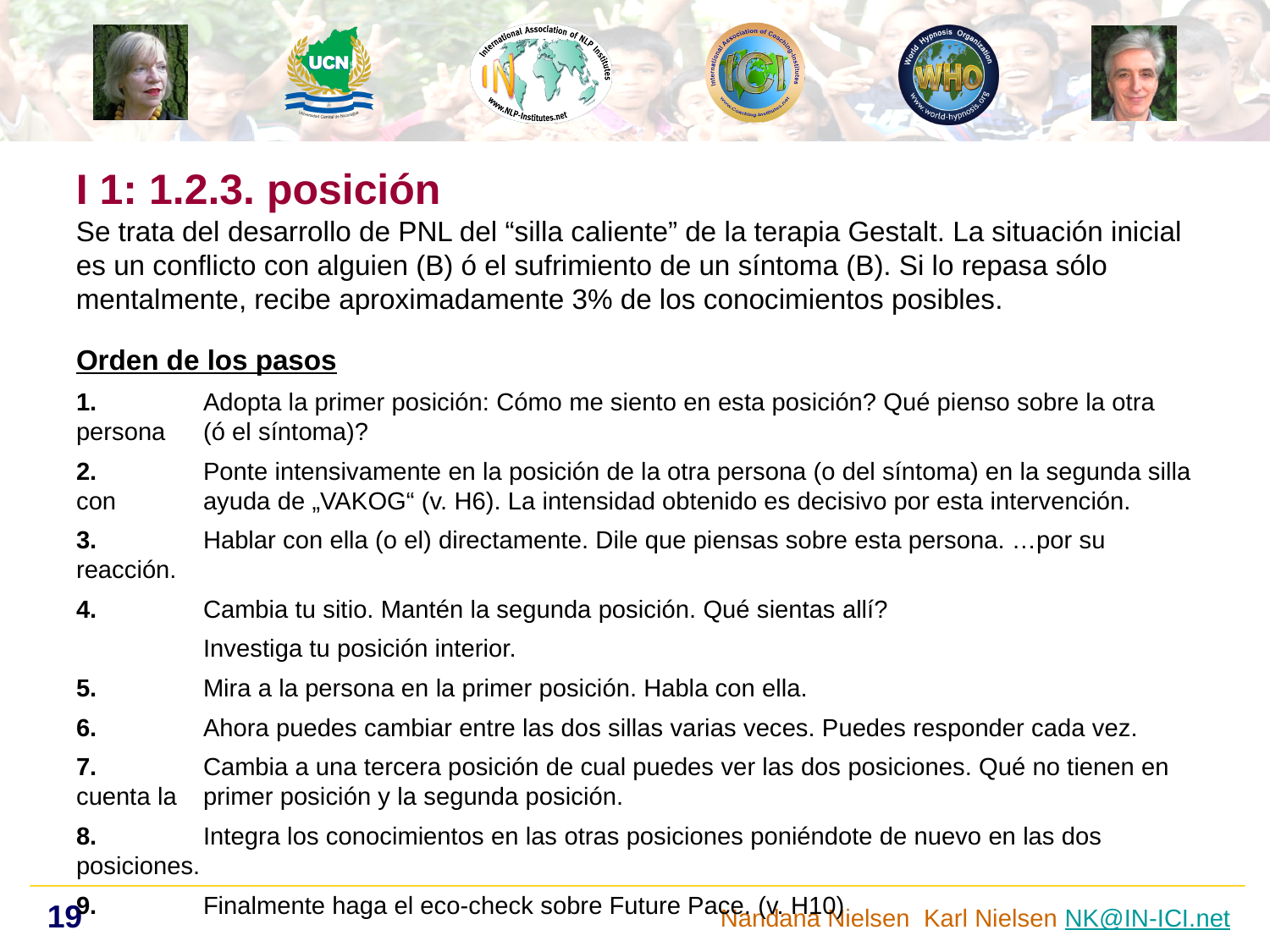

I 1: 1.2.3. posición
Se trata del desarrollo de PNL del “silla caliente” de la terapia Gestalt. La situación inicial es un conflicto con alguien (B) ó el sufrimiento de un síntoma (B). Si lo repasa sólo mentalmente, recibe aproximadamente 3% de los conocimientos posibles.
Orden de los pasos
1. 	Adopta la primer posición: Cómo me siento en esta posición? Qué pienso sobre la otra persona 	(ó el síntoma)?
2. 	Ponte intensivamente en la posición de la otra persona (o del síntoma) en la segunda silla con 	ayuda de „VAKOG“ (v. H6). La intensidad obtenido es decisivo por esta intervención.
3. 	Hablar con ella (o el) directamente. Dile que piensas sobre esta persona. …por su reacción.
4. 	Cambia tu sitio. Mantén la segunda posición. Qué sientas allí?
	Investiga tu posición interior.
5. 	Mira a la persona en la primer posición. Habla con ella.
6. 	Ahora puedes cambiar entre las dos sillas varias veces. Puedes responder cada vez.
7. 	Cambia a una tercera posición de cual puedes ver las dos posiciones. Qué no tienen en cuenta la 	primer posición y la segunda posición.
8. 	Integra los conocimientos en las otras posiciones poniéndote de nuevo en las dos posiciones.
9. 	Finalmente haga el eco-check sobre Future Pace. (v. H10)